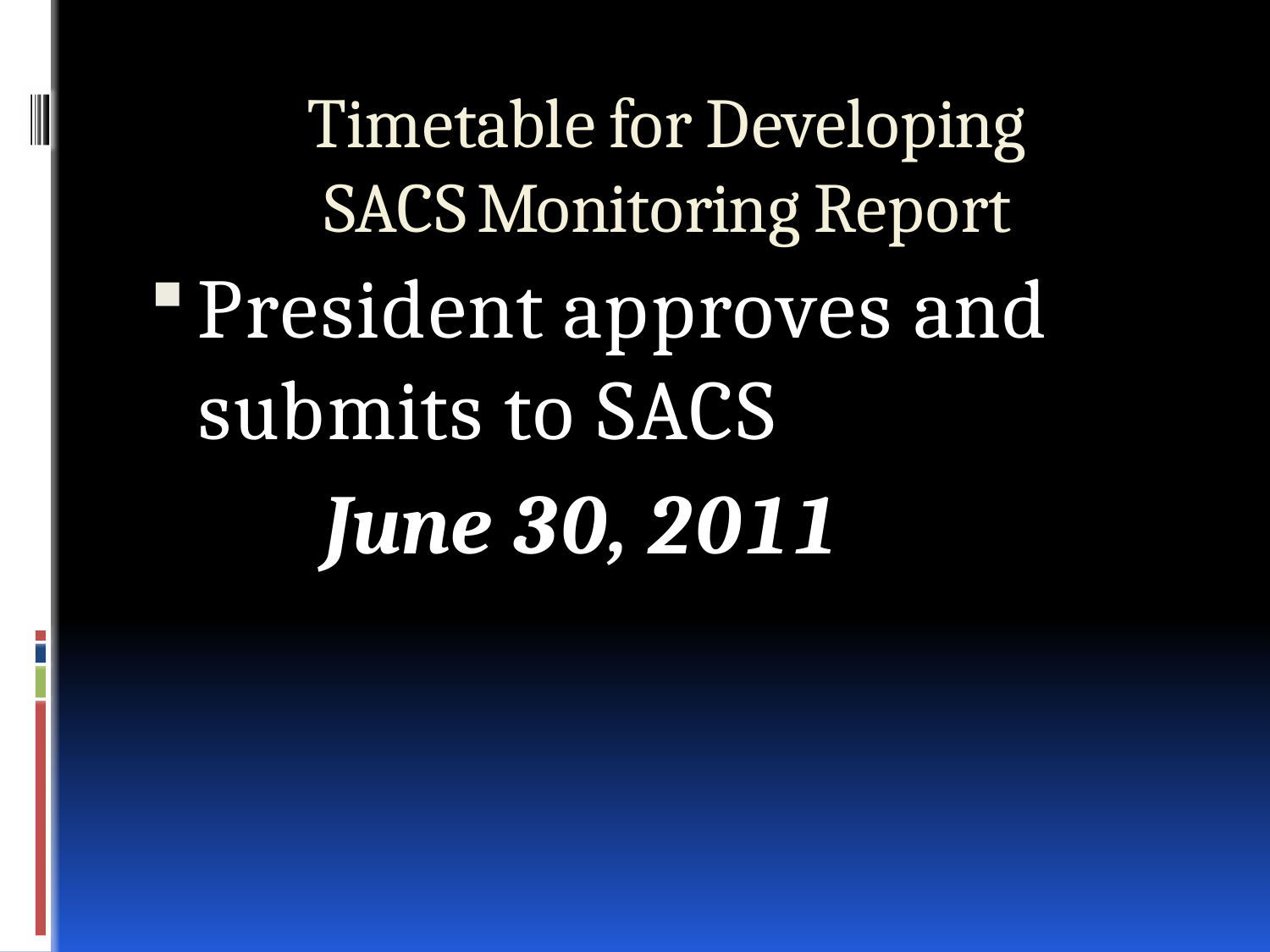

# Timetable for Developing SACS Monitoring Report
President approves and submits to SACS
		June 30, 2011